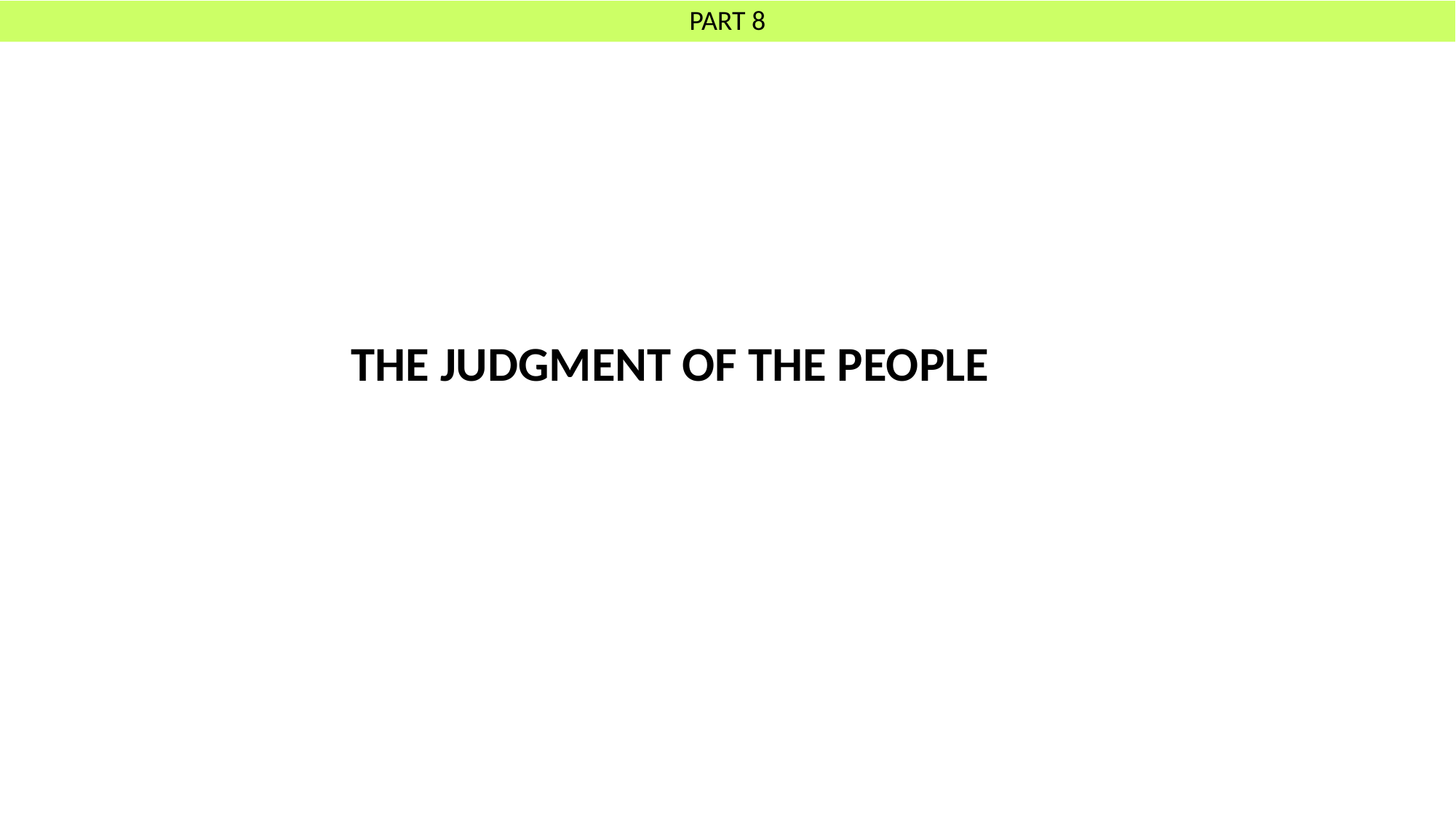

# PART 8

THE JUDGMENT OF THE PEOPLE